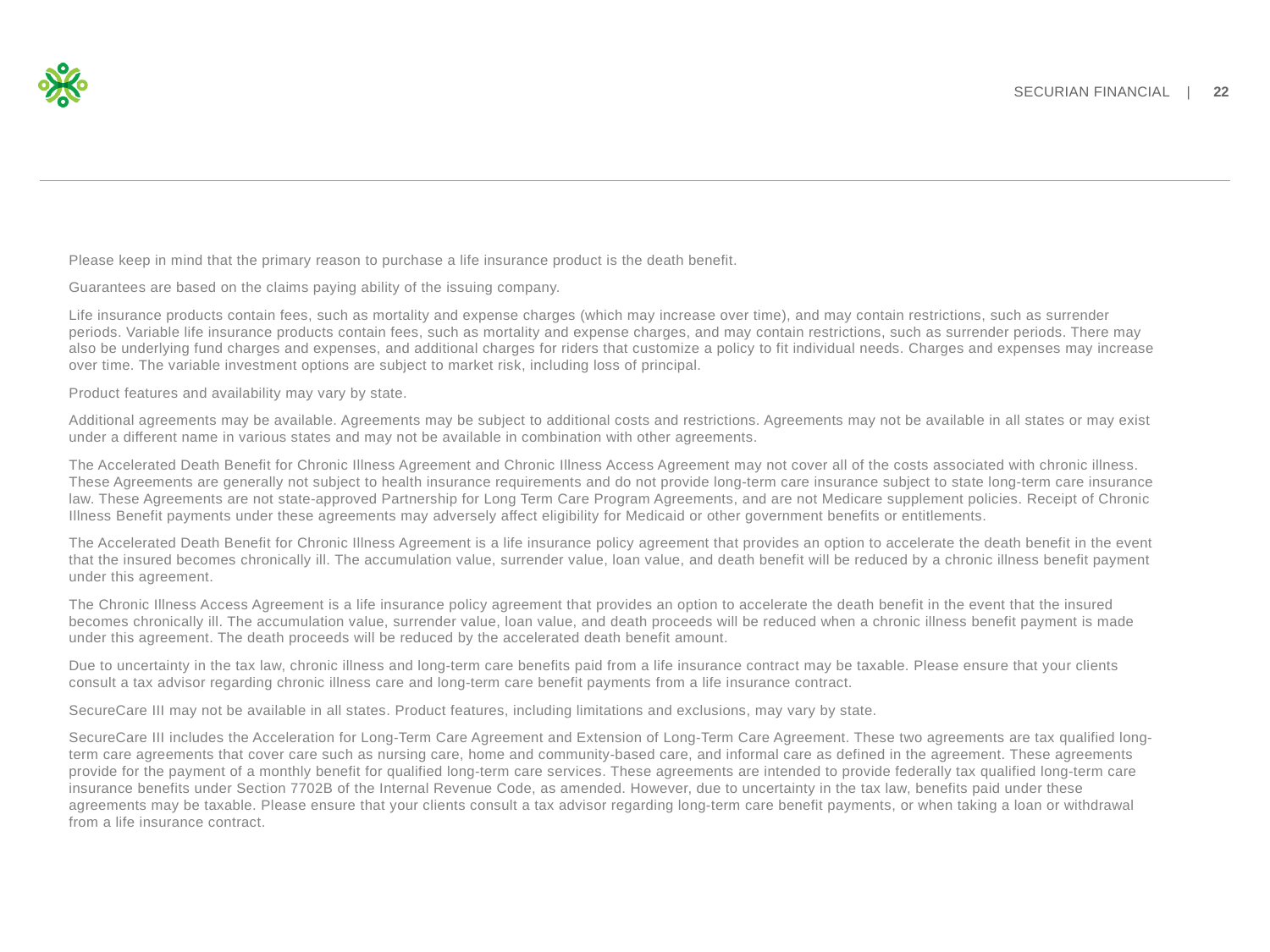

Please keep in mind that the primary reason to purchase a life insurance product is the death benefit.
Guarantees are based on the claims paying ability of the issuing company.
Life insurance products contain fees, such as mortality and expense charges (which may increase over time), and may contain restrictions, such as surrender periods. Variable life insurance products contain fees, such as mortality and expense charges, and may contain restrictions, such as surrender periods. There may also be underlying fund charges and expenses, and additional charges for riders that customize a policy to fit individual needs. Charges and expenses may increase over time. The variable investment options are subject to market risk, including loss of principal.
Product features and availability may vary by state.
Additional agreements may be available. Agreements may be subject to additional costs and restrictions. Agreements may not be available in all states or may exist under a different name in various states and may not be available in combination with other agreements.
The Accelerated Death Benefit for Chronic Illness Agreement and Chronic Illness Access Agreement may not cover all of the costs associated with chronic illness. These Agreements are generally not subject to health insurance requirements and do not provide long-term care insurance subject to state long-term care insurance law. These Agreements are not state-approved Partnership for Long Term Care Program Agreements, and are not Medicare supplement policies. Receipt of Chronic Illness Benefit payments under these agreements may adversely affect eligibility for Medicaid or other government benefits or entitlements.
The Accelerated Death Benefit for Chronic Illness Agreement is a life insurance policy agreement that provides an option to accelerate the death benefit in the event that the insured becomes chronically ill. The accumulation value, surrender value, loan value, and death benefit will be reduced by a chronic illness benefit payment under this agreement.
The Chronic Illness Access Agreement is a life insurance policy agreement that provides an option to accelerate the death benefit in the event that the insured becomes chronically ill. The accumulation value, surrender value, loan value, and death proceeds will be reduced when a chronic illness benefit payment is made under this agreement. The death proceeds will be reduced by the accelerated death benefit amount.
Due to uncertainty in the tax law, chronic illness and long-term care benefits paid from a life insurance contract may be taxable. Please ensure that your clients consult a tax advisor regarding chronic illness care and long-term care benefit payments from a life insurance contract.
SecureCare III may not be available in all states. Product features, including limitations and exclusions, may vary by state.
SecureCare III includes the Acceleration for Long-Term Care Agreement and Extension of Long-Term Care Agreement. These two agreements are tax qualified long-term care agreements that cover care such as nursing care, home and community-based care, and informal care as defined in the agreement. These agreements provide for the payment of a monthly benefit for qualified long-term care services. These agreements are intended to provide federally tax qualified long-term care insurance benefits under Section 7702B of the Internal Revenue Code, as amended. However, due to uncertainty in the tax law, benefits paid under these agreements may be taxable. Please ensure that your clients consult a tax advisor regarding long-term care benefit payments, or when taking a loan or withdrawal from a life insurance contract.